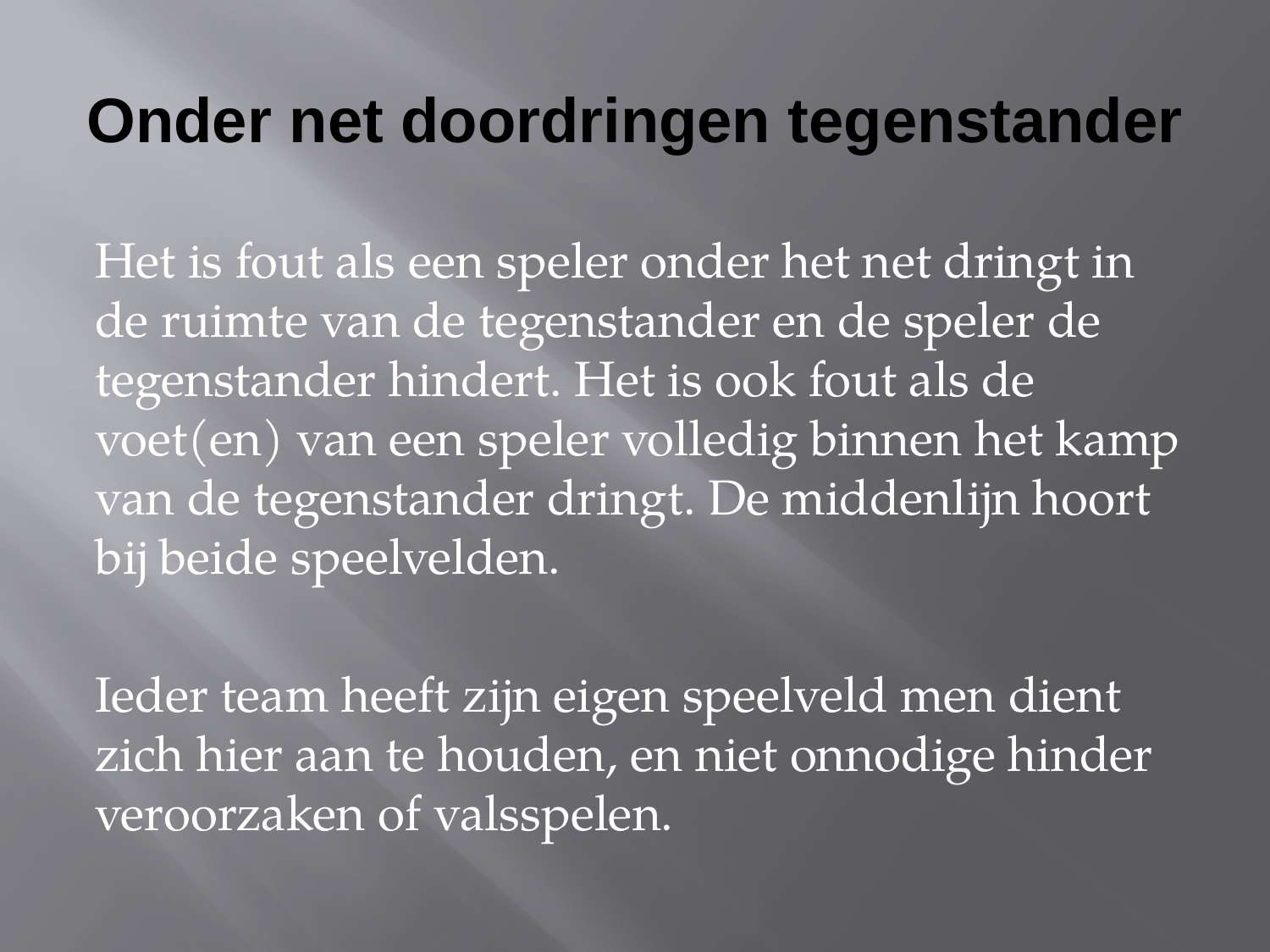

# Onder net doordringen tegenstander
Het is fout als een speler onder het net dringt in de ruimte van de tegenstander en de speler de tegenstander hindert. Het is ook fout als de voet(en) van een speler volledig binnen het kamp van de tegenstander dringt. De middenlijn hoort bij beide speelvelden.

Ieder team heeft zijn eigen speelveld men dient zich hier aan te houden, en niet onnodige hinder veroorzaken of valsspelen.